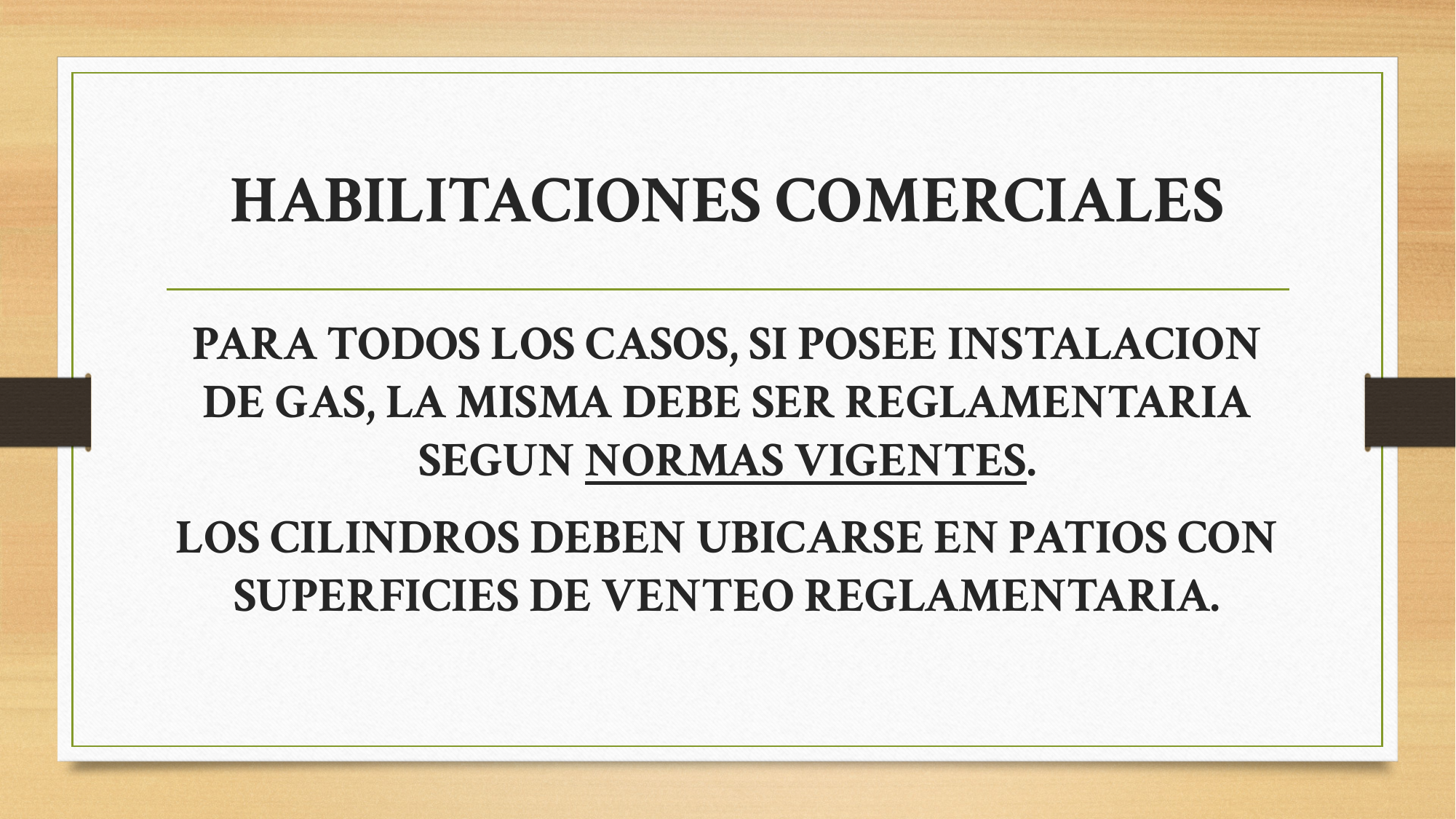

# HABILITACIONES COMERCIALES
PARA TODOS LOS CASOS, SI POSEE INSTALACION DE GAS, LA MISMA DEBE SER REGLAMENTARIA SEGUN NORMAS VIGENTES.
LOS CILINDROS DEBEN UBICARSE EN PATIOS CON SUPERFICIES DE VENTEO REGLAMENTARIA.